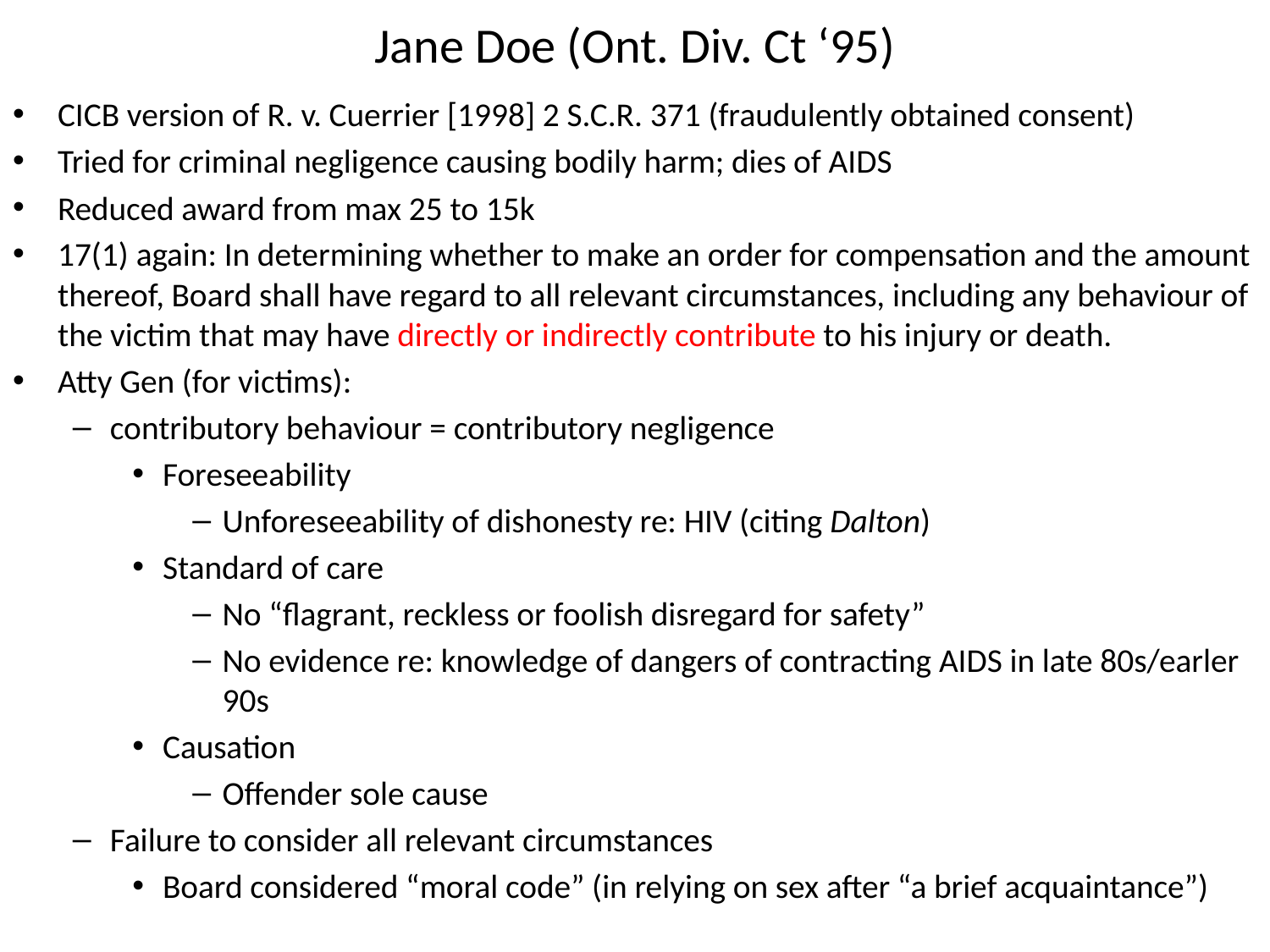

# Jane Doe (Ont. Div. Ct ‘95)
CICB version of R. v. Cuerrier [1998] 2 S.C.R. 371 (fraudulently obtained consent)
Tried for criminal negligence causing bodily harm; dies of AIDS
Reduced award from max 25 to 15k
17(1) again: In determining whether to make an order for compensation and the amount thereof, Board shall have regard to all relevant circumstances, including any behaviour of the victim that may have directly or indirectly contribute to his injury or death.
Atty Gen (for victims):
contributory behaviour = contributory negligence
Foreseeability
Unforeseeability of dishonesty re: HIV (citing Dalton)
Standard of care
No “flagrant, reckless or foolish disregard for safety”
No evidence re: knowledge of dangers of contracting AIDS in late 80s/earler 90s
Causation
Offender sole cause
Failure to consider all relevant circumstances
Board considered “moral code” (in relying on sex after “a brief acquaintance”)